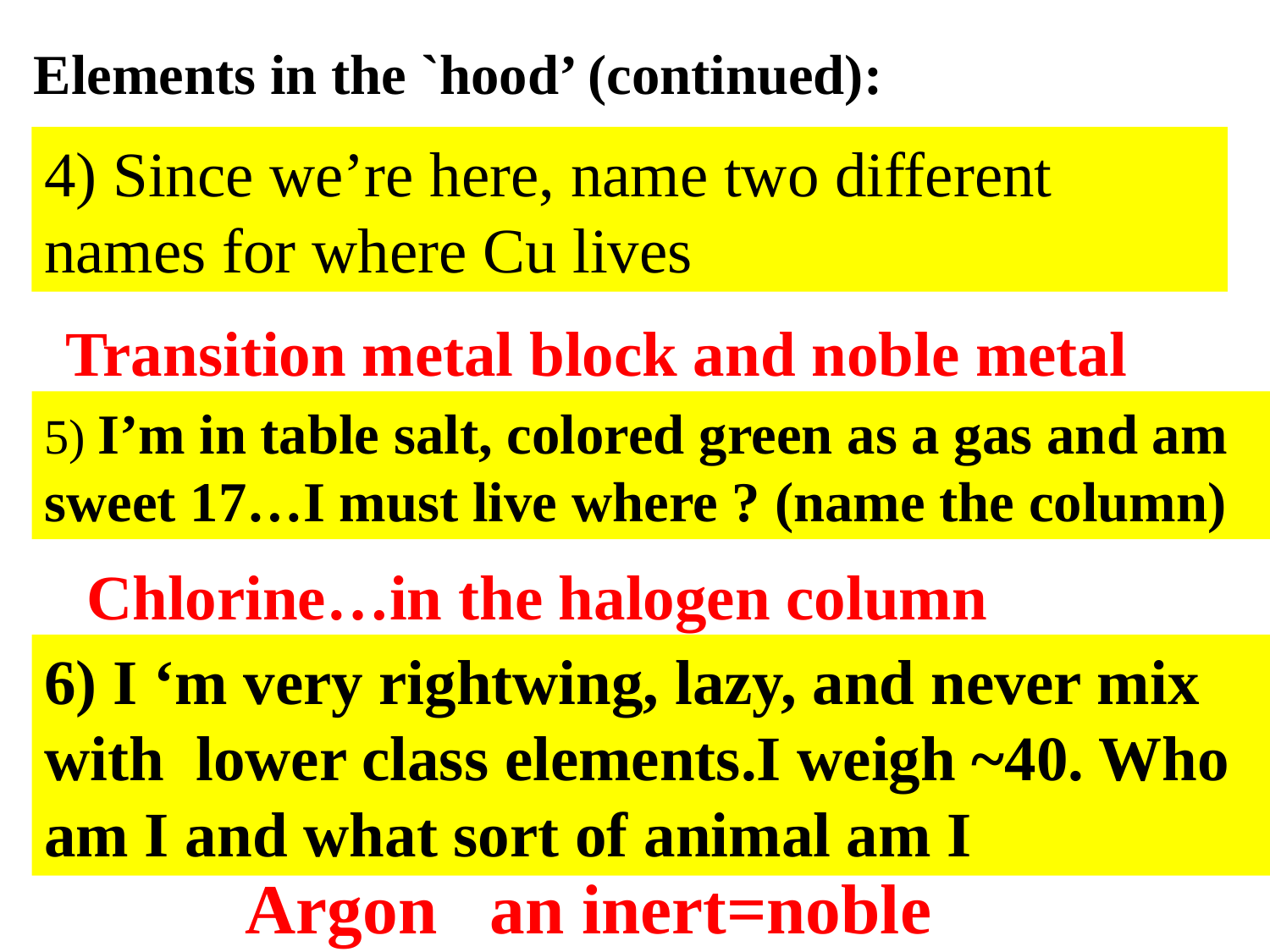

Elements in the `hood’ (continued):
4) Since we’re here, name two different names for where Cu lives
Transition metal block and noble metal
5) I’m in table salt, colored green as a gas and am sweet 17…I must live where ? (name the column)
Chlorine…in the halogen column
6) I ‘m very rightwing, lazy, and never mix with  lower class elements.I weigh ~40. Who am I and what sort of animal am I
Argon   an inert=noble gas